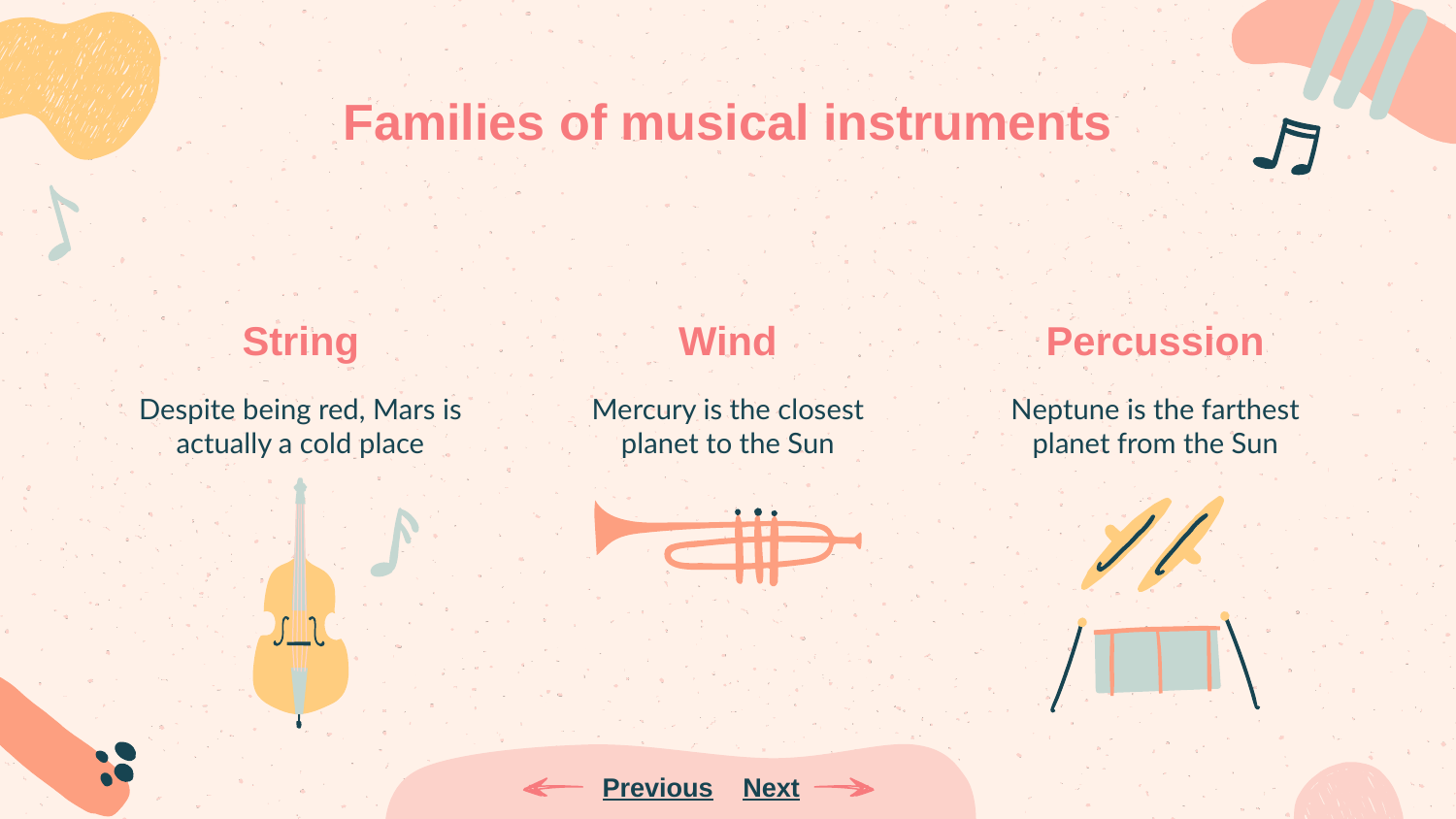

Families of musical instruments

# String
Wind
Percussion
Mercury is the closest planet to the Sun
Neptune is the farthest planet from the Sun
Despite being red, Mars is actually a cold place

Previous
Next